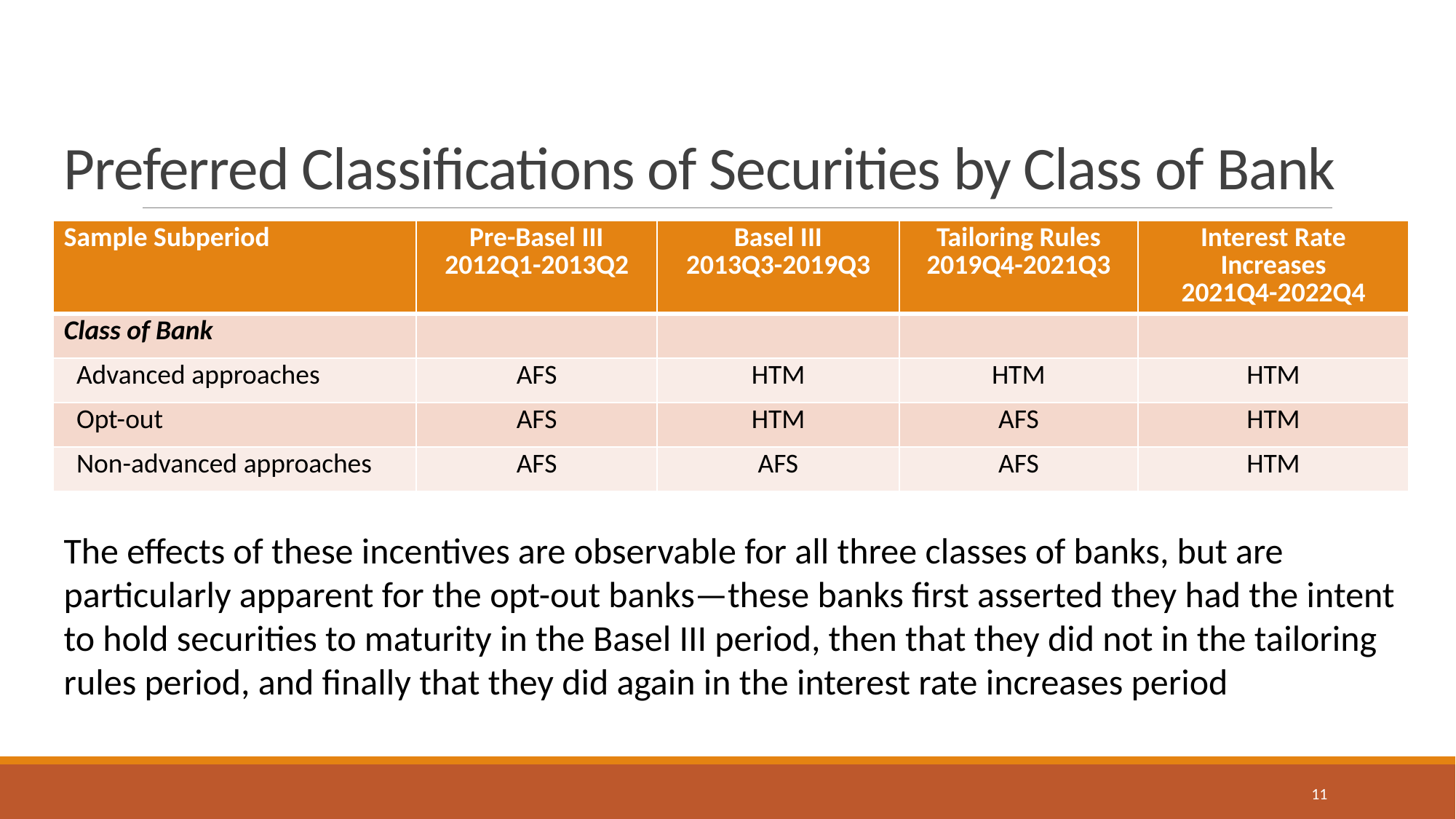

# Preferred Classifications of Securities by Class of Bank
| Sample Subperiod | Pre-Basel III 2012Q1-2013Q2 | Basel III 2013Q3-2019Q3 | Tailoring Rules 2019Q4-2021Q3 | Interest Rate Increases 2021Q4-2022Q4 |
| --- | --- | --- | --- | --- |
| Class of Bank |  |  |  |  |
| Advanced approaches | AFS | HTM | HTM | HTM |
| Opt-out | AFS | HTM | AFS | HTM |
| Non-advanced approaches | AFS | AFS | AFS | HTM |
The effects of these incentives are observable for all three classes of banks, but are particularly apparent for the opt-out banks—these banks first asserted they had the intent to hold securities to maturity in the Basel III period, then that they did not in the tailoring rules period, and finally that they did again in the interest rate increases period
11